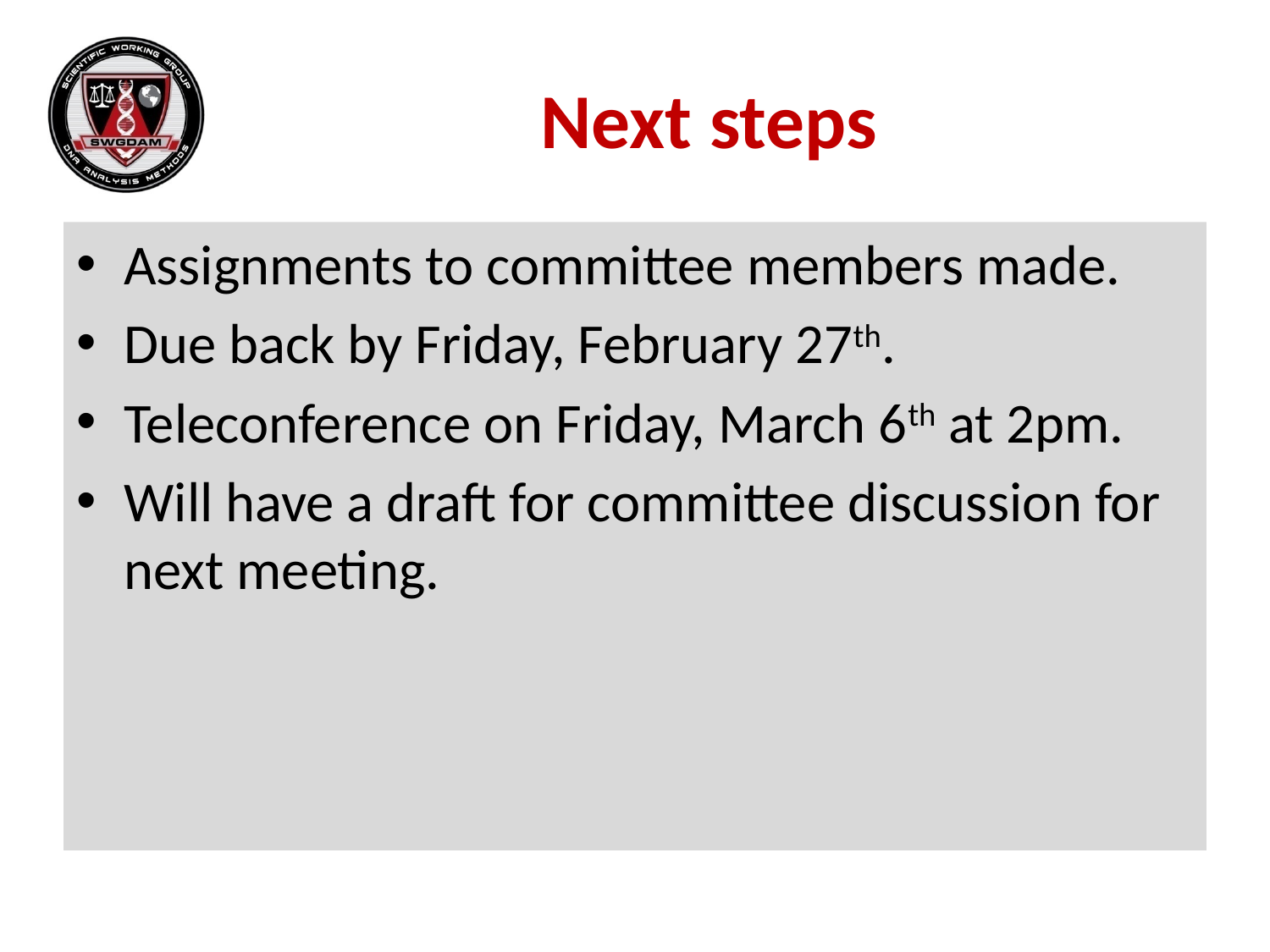

Next steps
Assignments to committee members made.
Due back by Friday, February 27th.
Teleconference on Friday, March 6th at 2pm.
Will have a draft for committee discussion for next meeting.